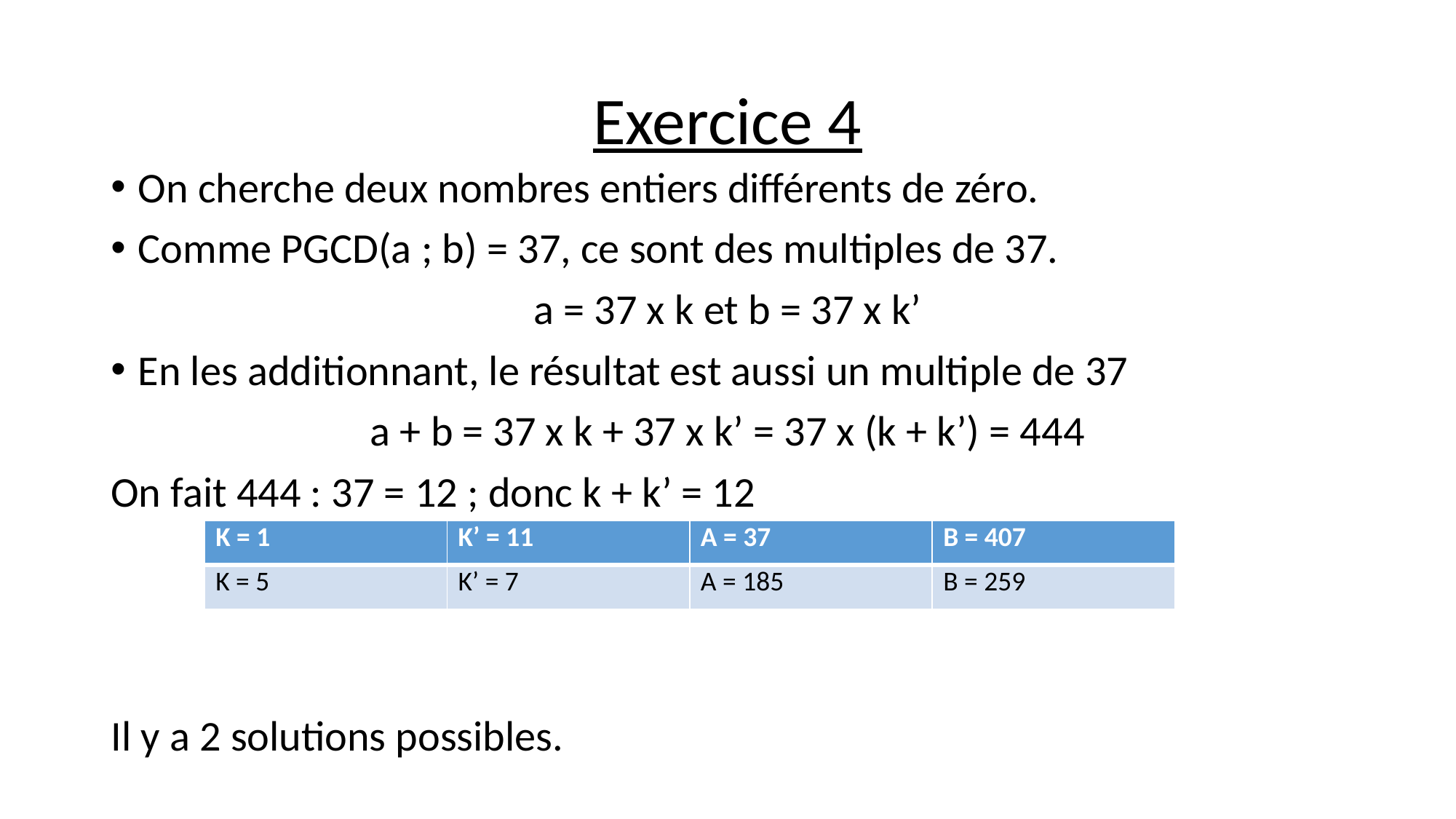

# Exercice 4
On cherche deux nombres entiers différents de zéro.
Comme PGCD(a ; b) = 37, ce sont des multiples de 37.
a = 37 x k et b = 37 x k’
En les additionnant, le résultat est aussi un multiple de 37
a + b = 37 x k + 37 x k’ = 37 x (k + k’) = 444
On fait 444 : 37 = 12 ; donc k + k’ = 12

Il y a 2 solutions possibles.

| K = 1 | K’ = 11 | A = 37 | B = 407 |
| --- | --- | --- | --- |
| K = 5 | K’ = 7 | A = 185 | B = 259 |